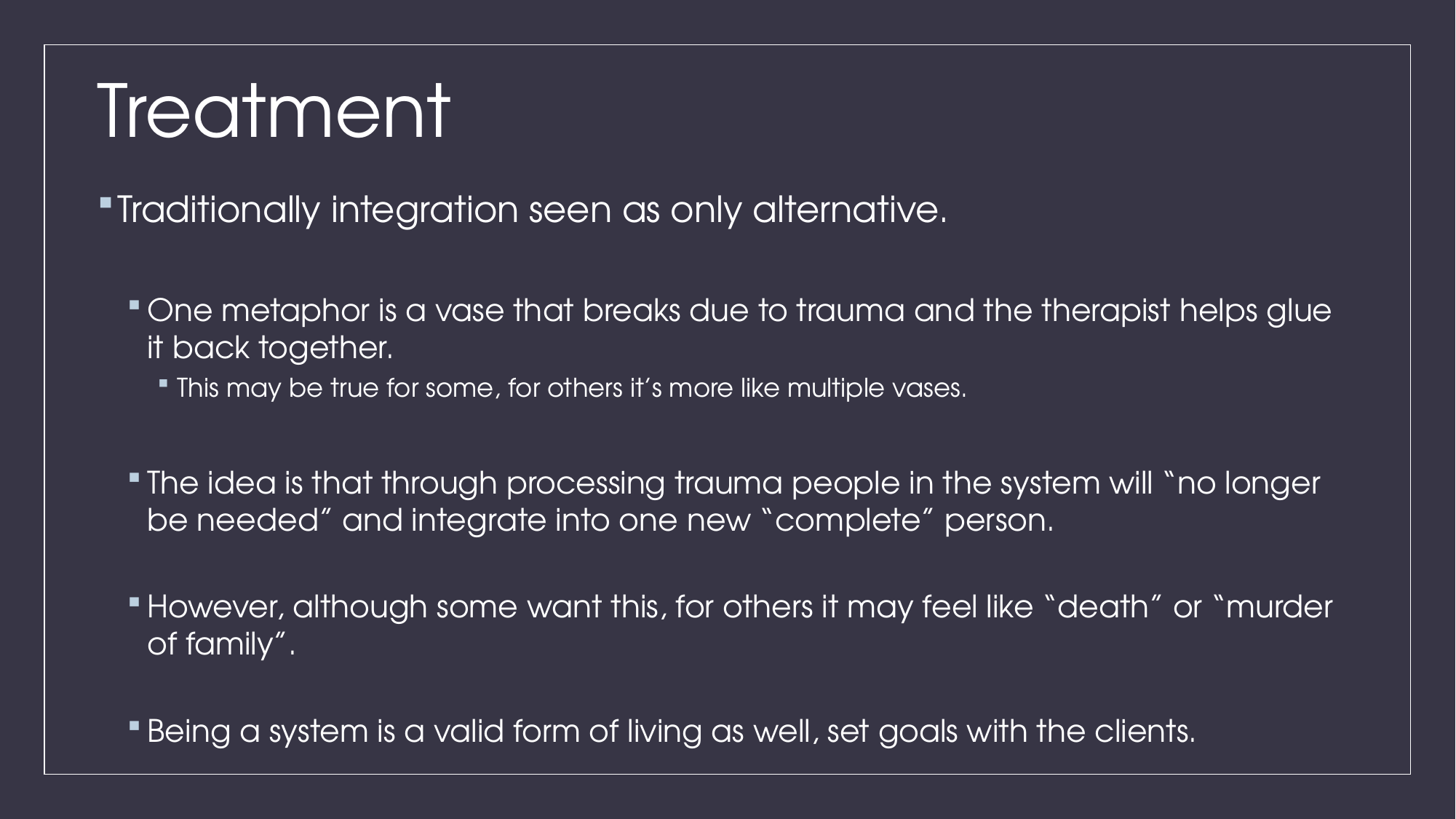

# Treatment
Traditionally integration seen as only alternative.

One metaphor is a vase that breaks due to trauma and the therapist helps glue it back together.
This may be true for some, for others it’s more like multiple vases.

The idea is that through processing trauma people in the system will “no longer be needed” and integrate into one new “complete” person.

However, although some want this, for others it may feel like “death” or “murder of family”.

Being a system is a valid form of living as well, set goals with the clients.